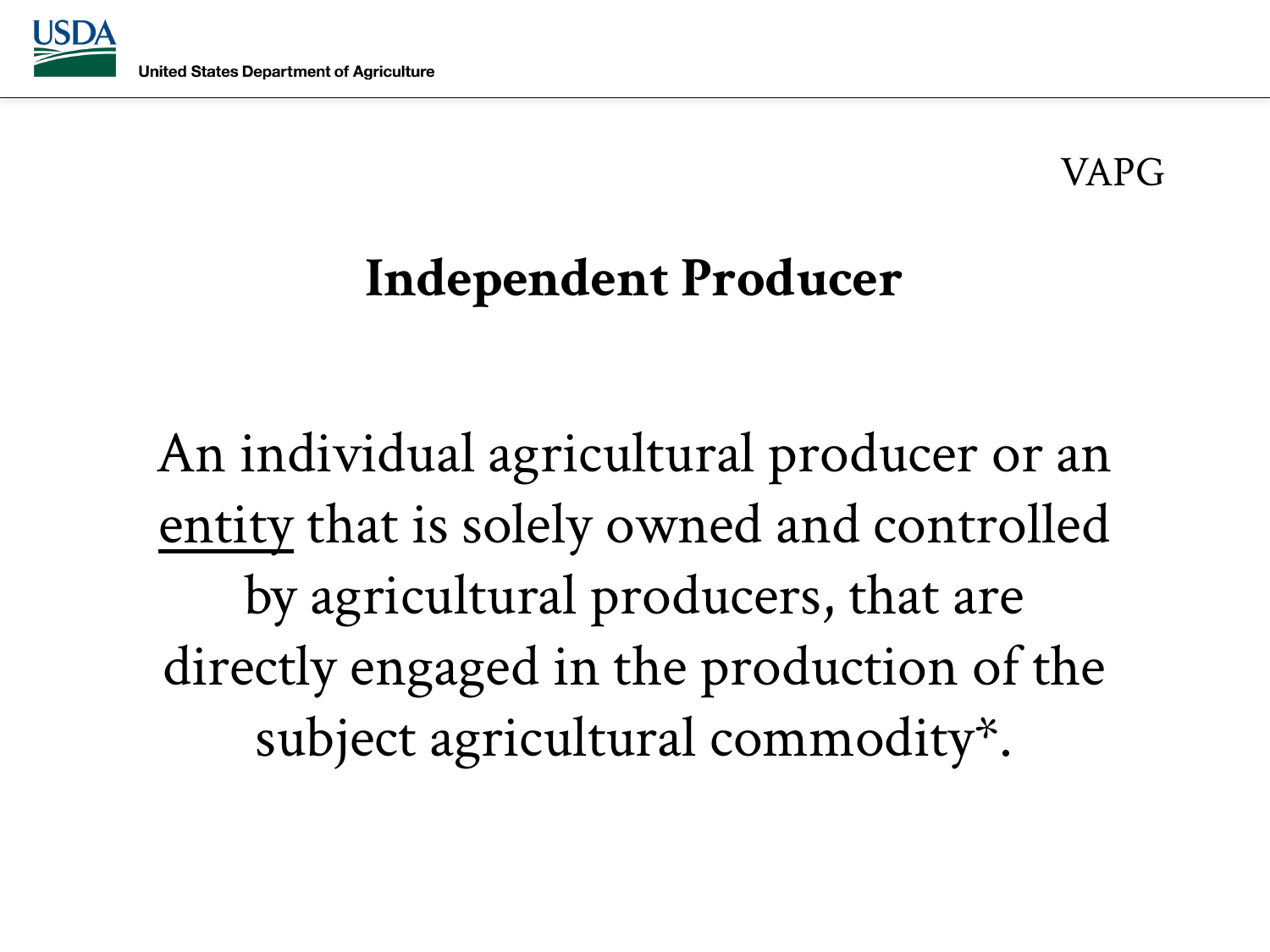

VAPG
# Independent Producer

An individual agricultural producer or an entity that is solely owned and controlled by agricultural producers, that are directly engaged in the production of the subject agricultural commodity*.